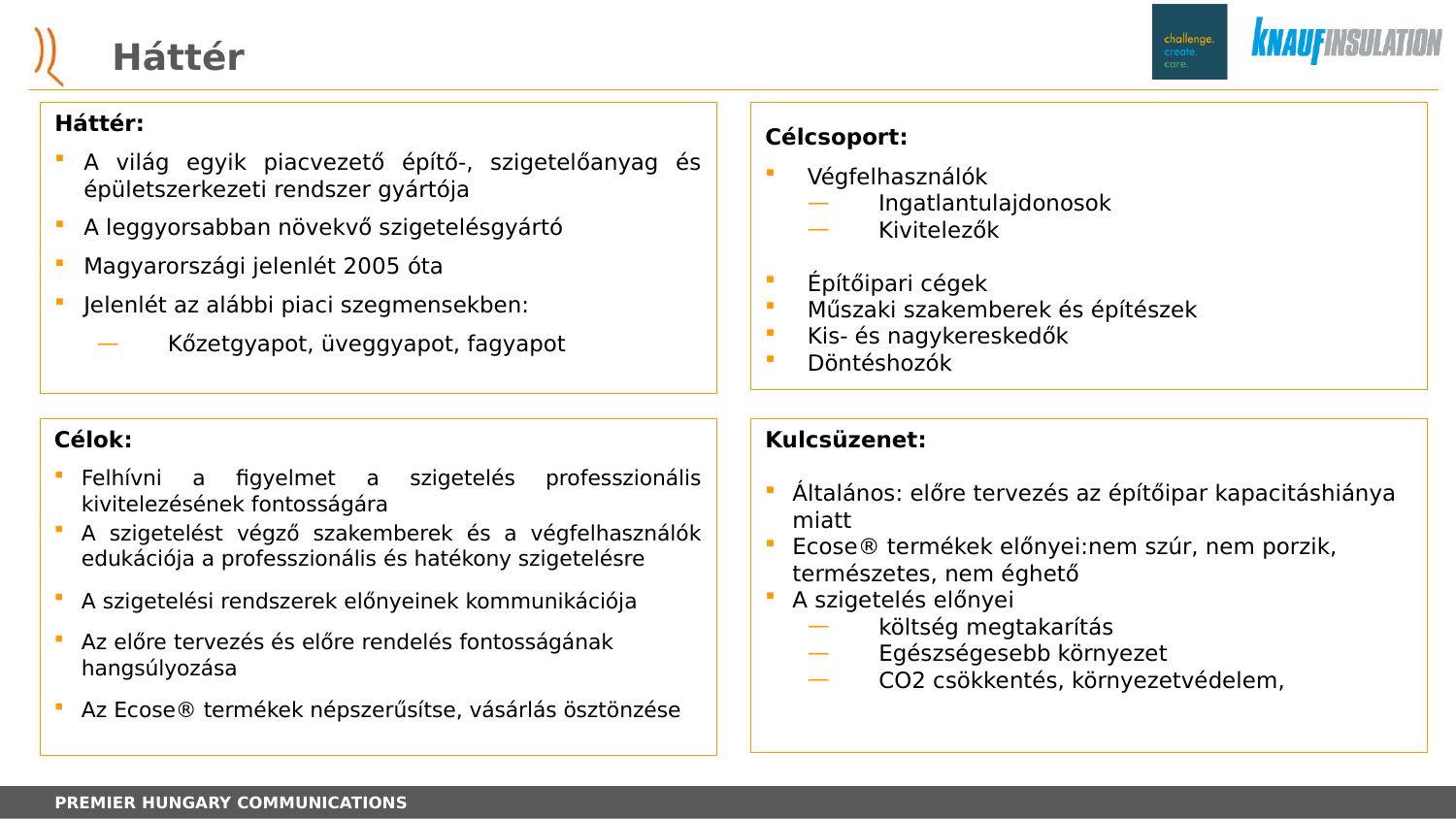

# Háttér
Háttér:
A világ egyik piacvezető építő-, szigetelőanyag és épületszerkezeti rendszer gyártója
A leggyorsabban növekvő szigetelésgyártó
Magyarországi jelenlét 2005 óta
Jelenlét az alábbi piaci szegmensekben:
Kőzetgyapot, üveggyapot, fagyapot
Célcsoport:
Végfelhasználók
Ingatlantulajdonosok
Kivitelezők

Építőipari cégek
Műszaki szakemberek és építészek
Kis- és nagykereskedők
Döntéshozók

Kulcsüzenet:

Általános: előre tervezés az építőipar kapacitáshiánya miatt
Ecose® termékek előnyei:nem szúr, nem porzik, természetes, nem éghető
A szigetelés előnyei
költség megtakarítás
Egészségesebb környezet
CO2 csökkentés, környezetvédelem,

Célok:
Felhívni a figyelmet a szigetelés professzionális kivitelezésének fontosságára
A szigetelést végző szakemberek és a végfelhasználók edukációja a professzionális és hatékony szigetelésre
A szigetelési rendszerek előnyeinek kommunikációja
Az előre tervezés és előre rendelés fontosságának hangsúlyozása
Az Ecose® termékek népszerűsítse, vásárlás ösztönzése